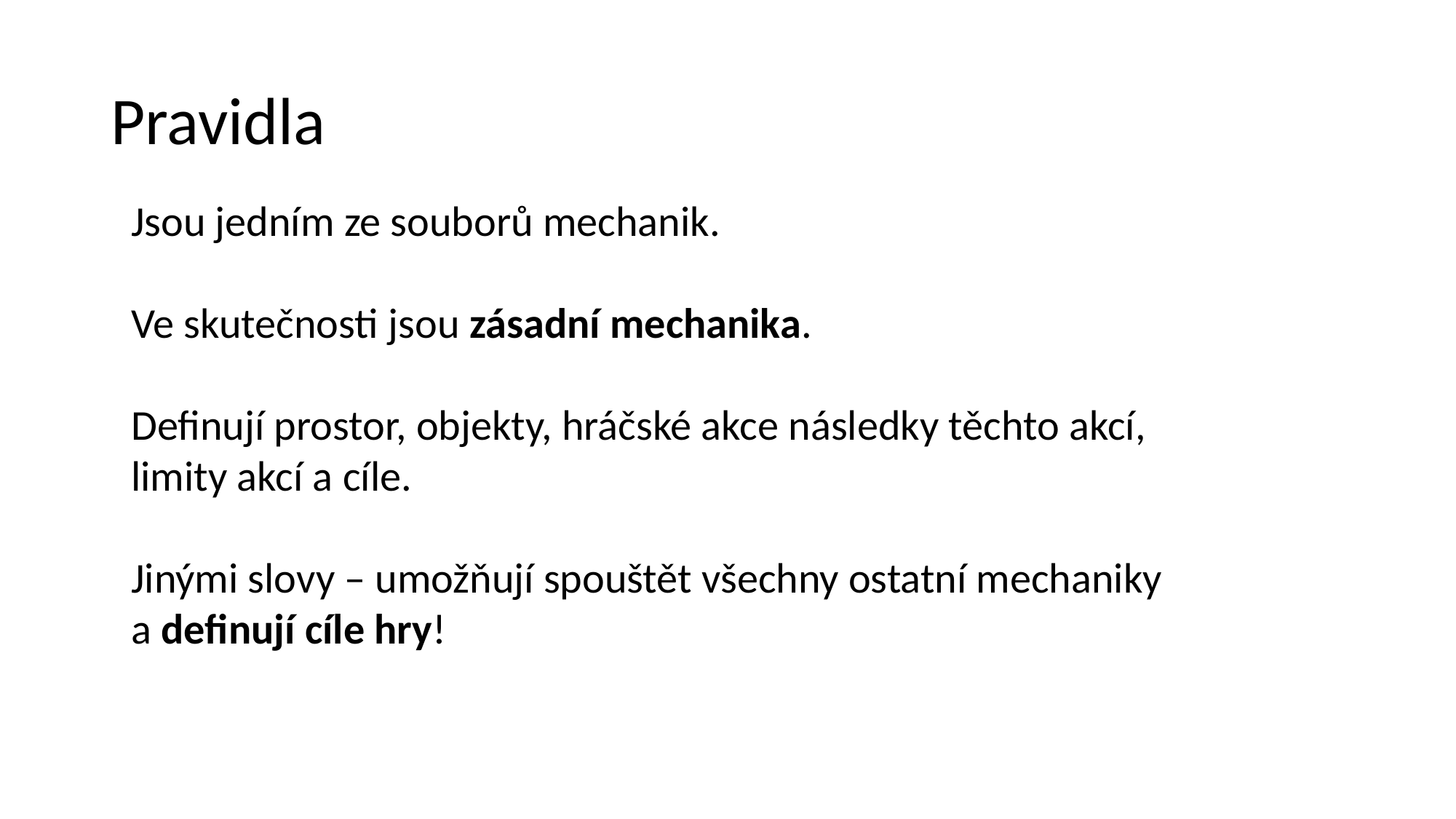

# Pravidla
Jsou jedním ze souborů mechanik.

Ve skutečnosti jsou zásadní mechanika.

Definují prostor, objekty, hráčské akce následky těchto akcí, limity akcí a cíle.

Jinými slovy – umožňují spouštět všechny ostatní mechaniky a definují cíle hry!